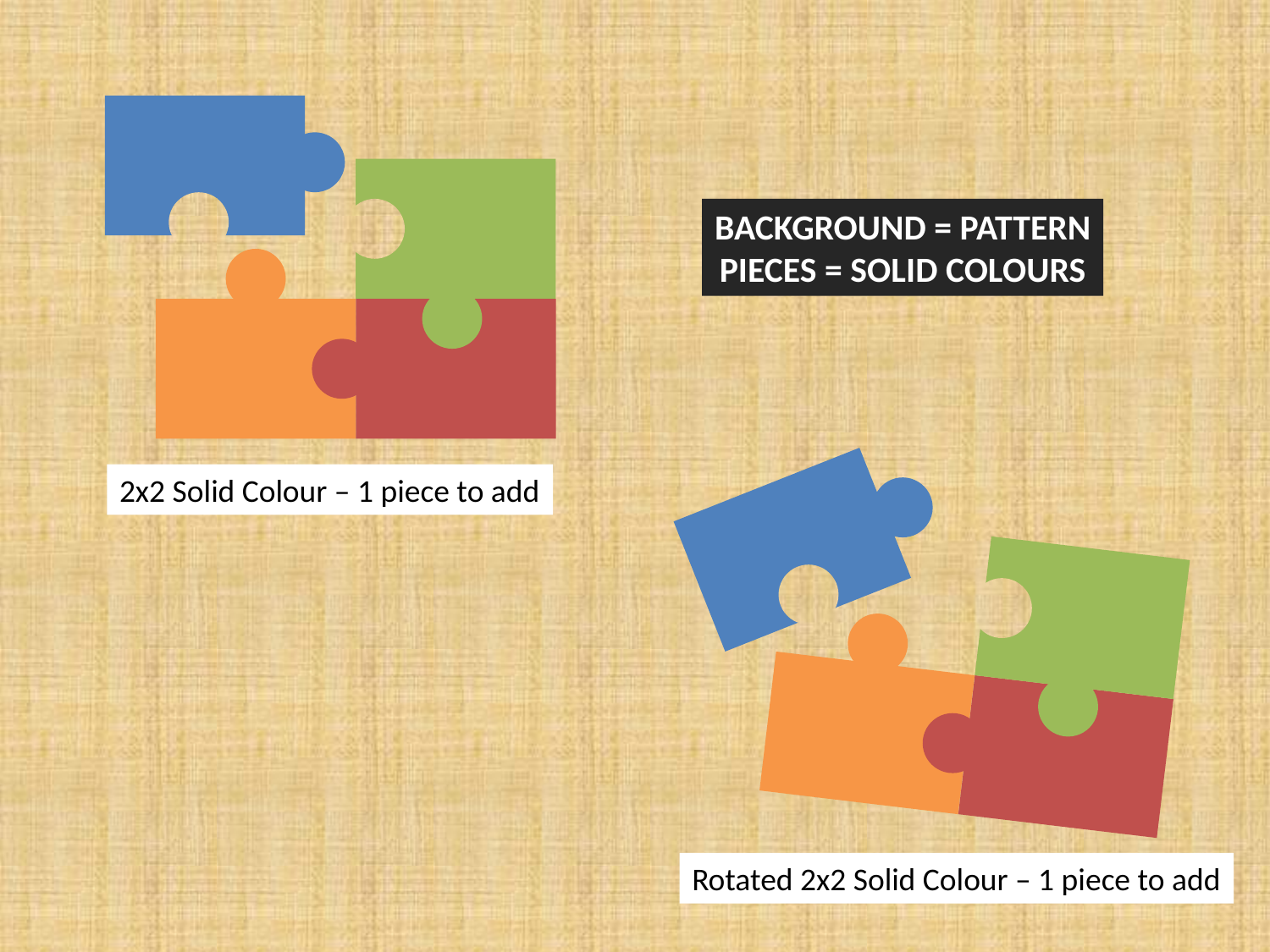

BACKGROUND = PATTERN
PIECES = SOLID COLOURS

2x2 Solid Colour – 1 piece to add

Rotated 2x2 Solid Colour – 1 piece to add